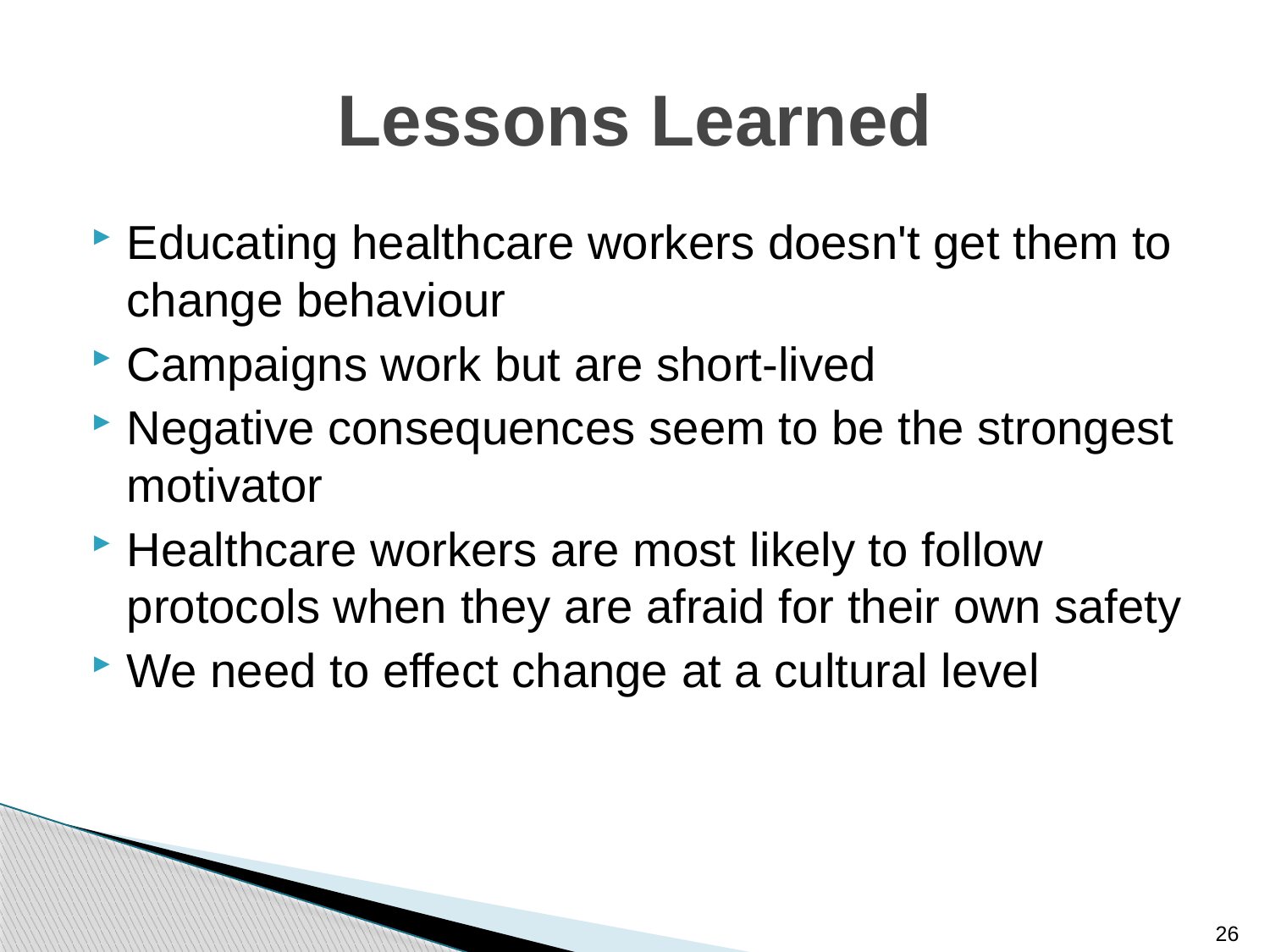

# Lessons Learned
Educating healthcare workers doesn't get them to change behaviour
Campaigns work but are short-lived
Negative consequences seem to be the strongest motivator
Healthcare workers are most likely to follow protocols when they are afraid for their own safety
We need to effect change at a cultural level
26